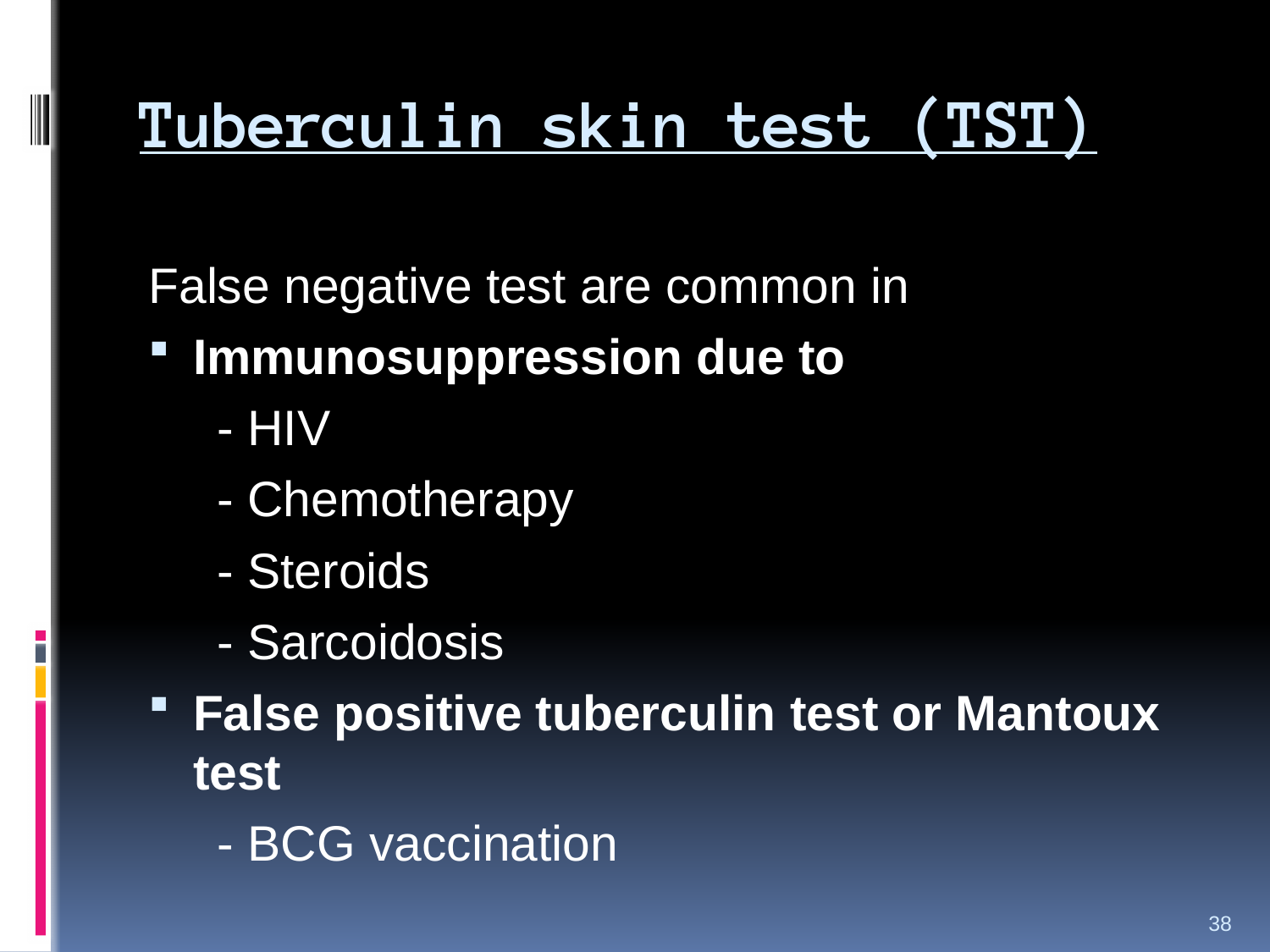

# Tuberculin skin test (TST)
False negative test are common in
Immunosuppression due to
     - HIV
     - Chemotherapy
     - Steroids
     - Sarcoidosis
False positive tuberculin test or Mantoux test
     - BCG vaccination
38